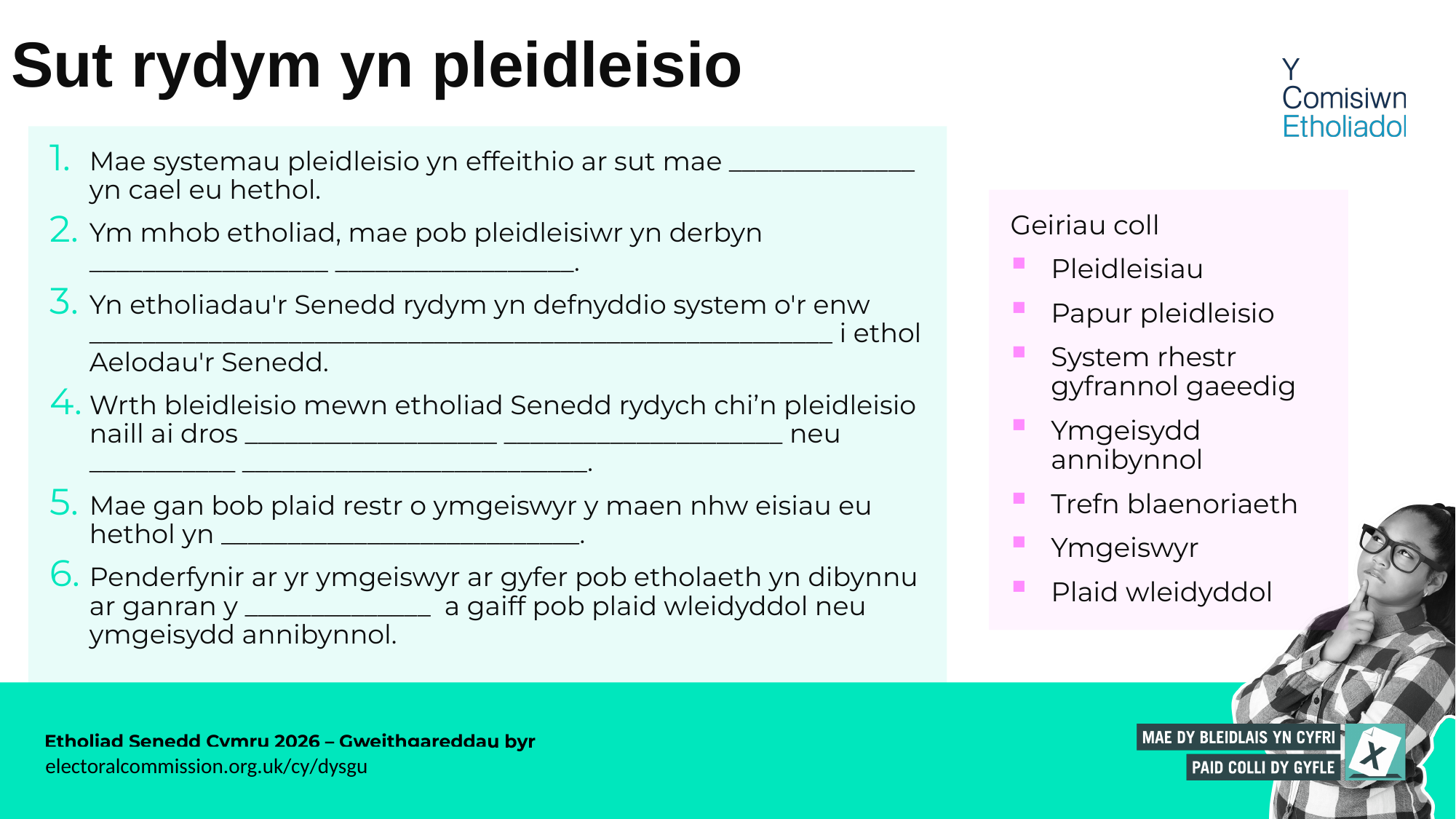

# Sut rydym yn pleidleisio
Mae systemau pleidleisio yn effeithio ar sut mae ______________ yn cael eu hethol.
Ym mhob etholiad, mae pob pleidleisiwr yn derbyn __________________ __________________.
Yn etholiadau'r Senedd rydym yn defnyddio system o'r enw ________________________________________________________ i ethol Aelodau'r Senedd.
Wrth bleidleisio mewn etholiad Senedd rydych chi’n pleidleisio naill ai dros ___________________ _____________________ neu ___________ __________________________.
Mae gan bob plaid restr o ymgeiswyr y maen nhw eisiau eu hethol yn ___________________________.
Penderfynir ar yr ymgeiswyr ar gyfer pob etholaeth yn dibynnu ar ganran y ______________  a gaiff pob plaid wleidyddol neu ymgeisydd annibynnol.

Geiriau coll
Pleidleisiau
Papur pleidleisio
System rhestr gyfrannol gaeedig
Ymgeisydd annibynnol
Trefn blaenoriaeth
Ymgeiswyr
Plaid wleidyddol

Etholiad Senedd Cymru 2026 – Gweithgareddau byr
electoralcommission.org.uk/cy/dysgu